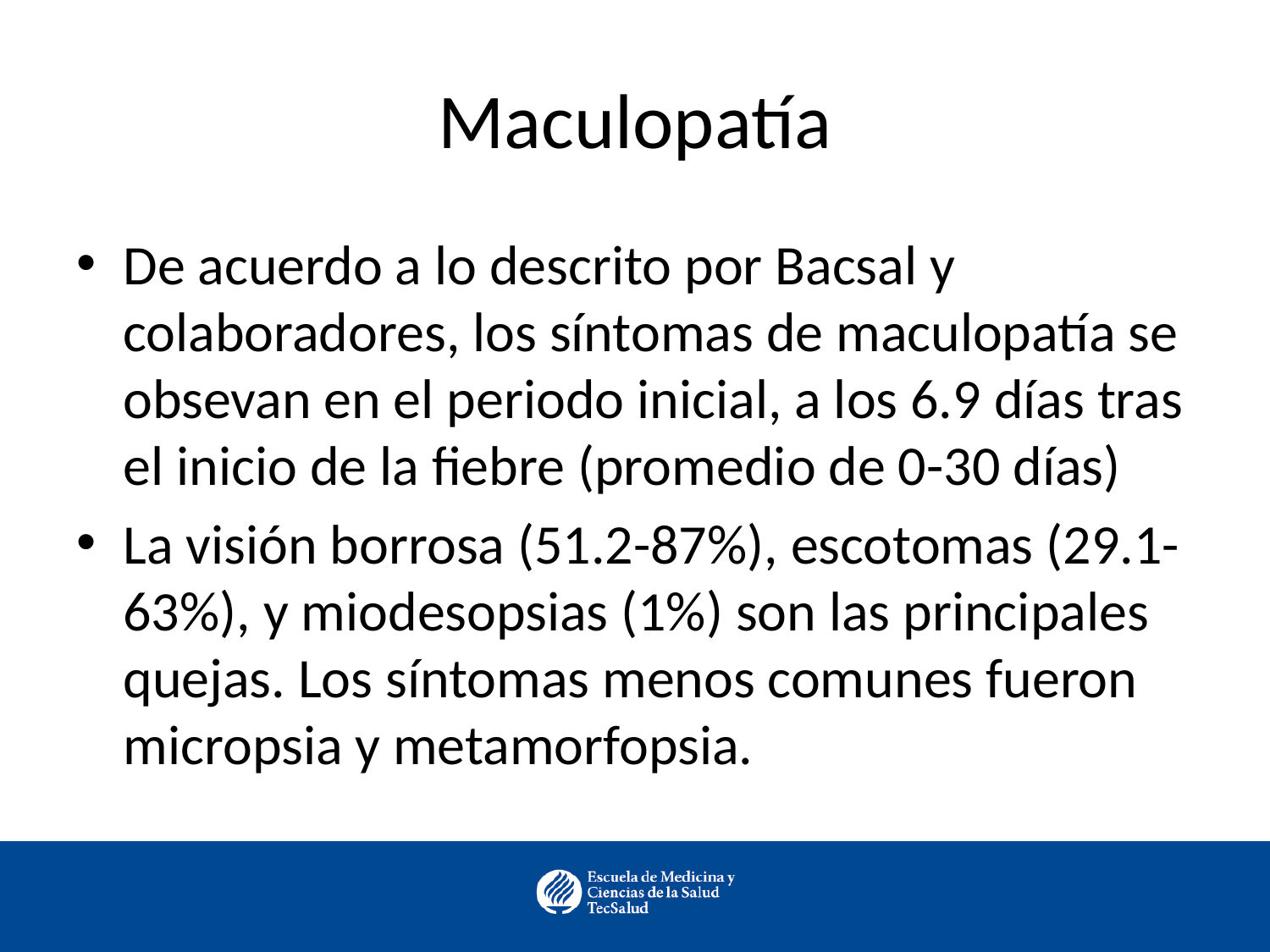

# Maculopatía
De acuerdo a lo descrito por Bacsal y colaboradores, los síntomas de maculopatía se obsevan en el periodo inicial, a los 6.9 días tras el inicio de la fiebre (promedio de 0-30 días)
La visión borrosa (51.2-87%), escotomas (29.1-63%), y miodesopsias (1%) son las principales quejas. Los síntomas menos comunes fueron micropsia y metamorfopsia.